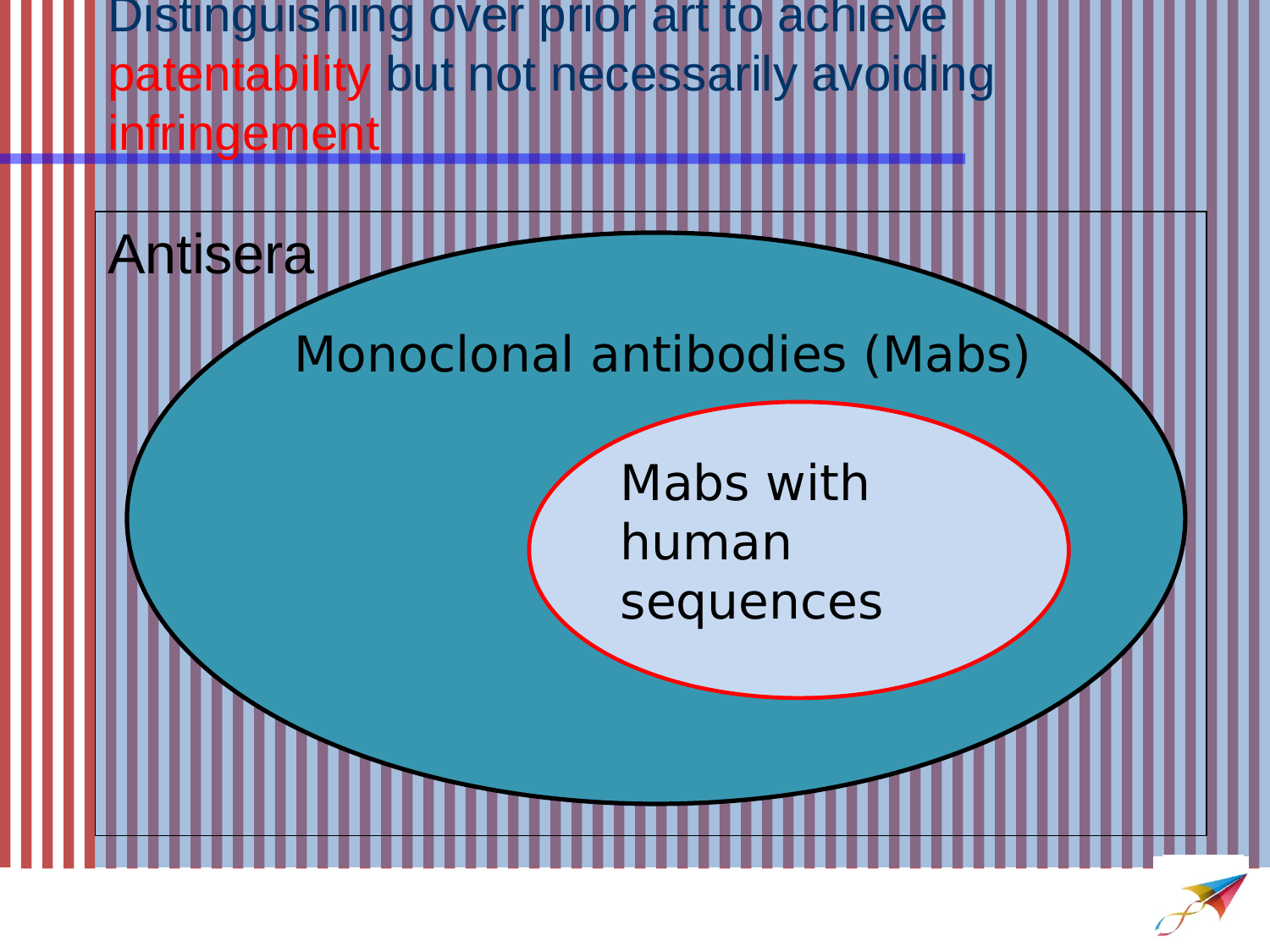

Distinguishing over prior art to achieve patentability but not necessarily avoiding infringement
Antisera
Monoclonal antibodies (Mabs)
Mabs with human sequences